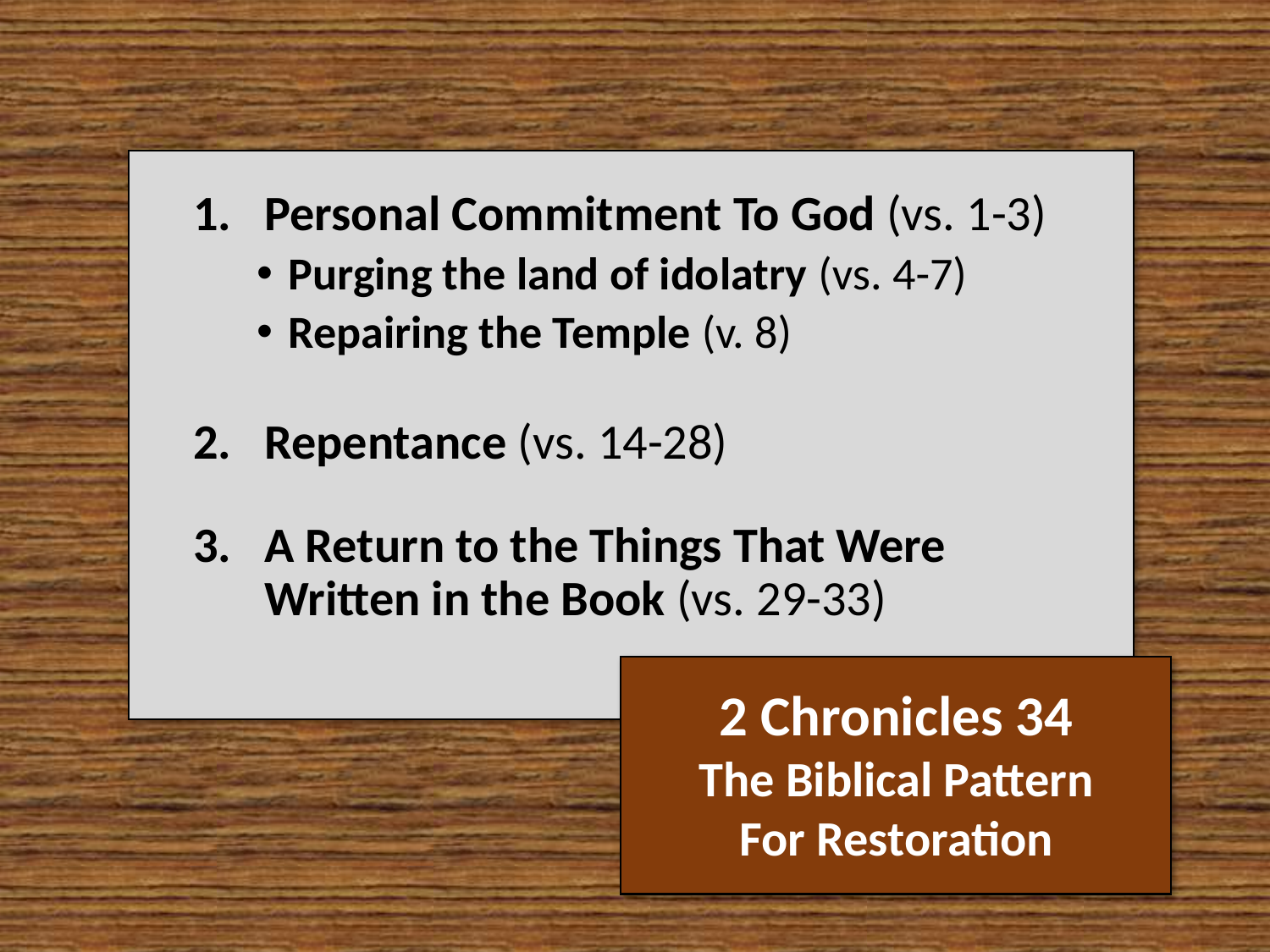

Personal Commitment To God (vs. 1-3)
Purging the land of idolatry (vs. 4-7)
Repairing the Temple (v. 8)

Repentance (vs. 14-28)

A Return to the Things That Were
Written in the Book (vs. 29-33)

2 Chronicles 34
The Biblical Pattern For Restoration